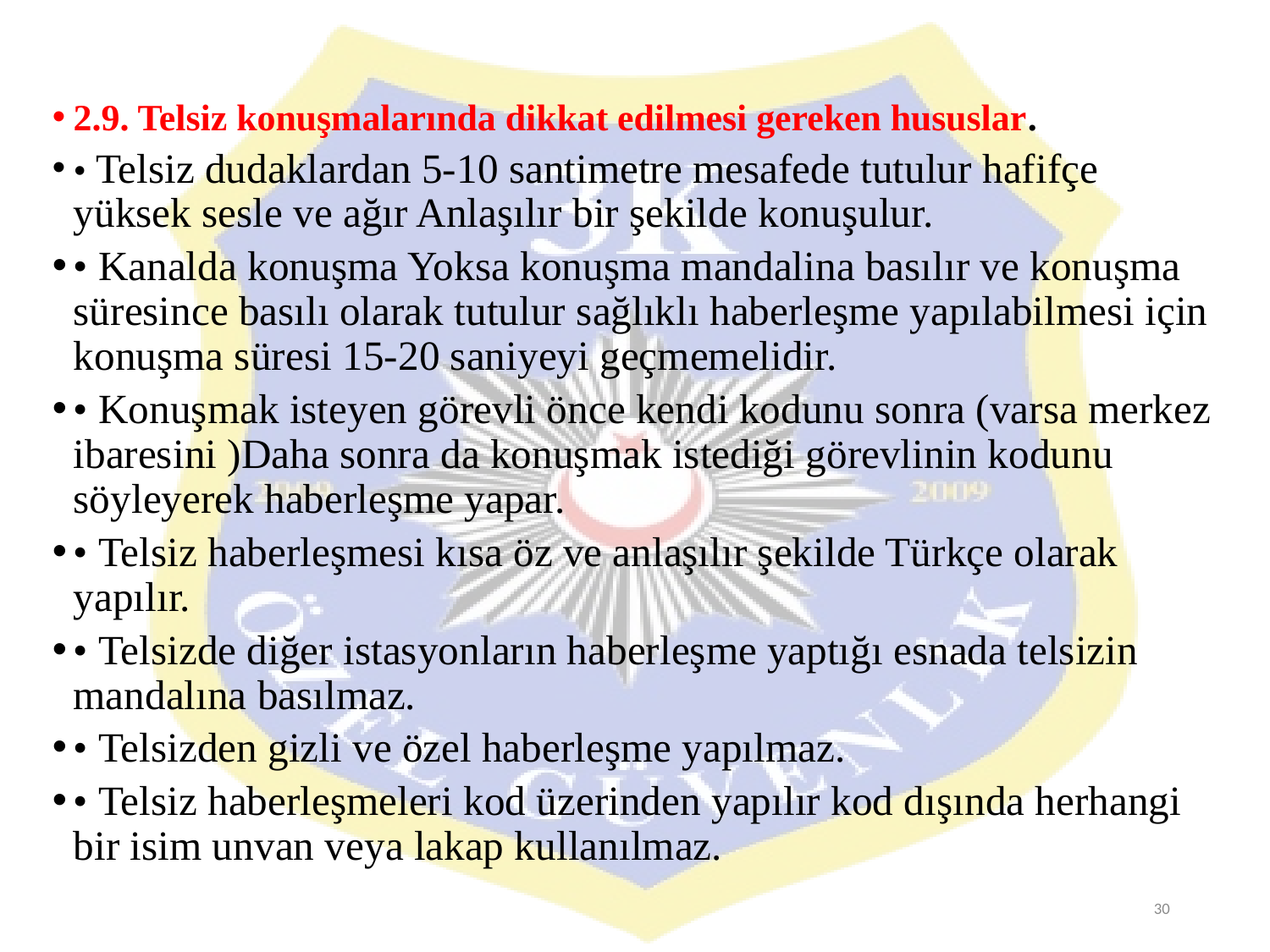

2.9. Telsiz konuşmalarında dikkat edilmesi gereken hususlar.
• Telsiz dudaklardan 5-10 santimetre mesafede tutulur hafifçe yüksek sesle ve ağır Anlaşılır bir şekilde konuşulur.
• Kanalda konuşma Yoksa konuşma mandalina basılır ve konuşma süresince basılı olarak tutulur sağlıklı haberleşme yapılabilmesi için konuşma süresi 15-20 saniyeyi geçmemelidir.
• Konuşmak isteyen görevli önce kendi kodunu sonra (varsa merkez ibaresini )Daha sonra da konuşmak istediği görevlinin kodunu söyleyerek haberleşme yapar.
• Telsiz haberleşmesi kısa öz ve anlaşılır şekilde Türkçe olarak yapılır.
• Telsizde diğer istasyonların haberleşme yaptığı esnada telsizin mandalına basılmaz.
• Telsizden gizli ve özel haberleşme yapılmaz.
• Telsiz haberleşmeleri kod üzerinden yapılır kod dışında herhangi bir isim unvan veya lakap kullanılmaz.

30